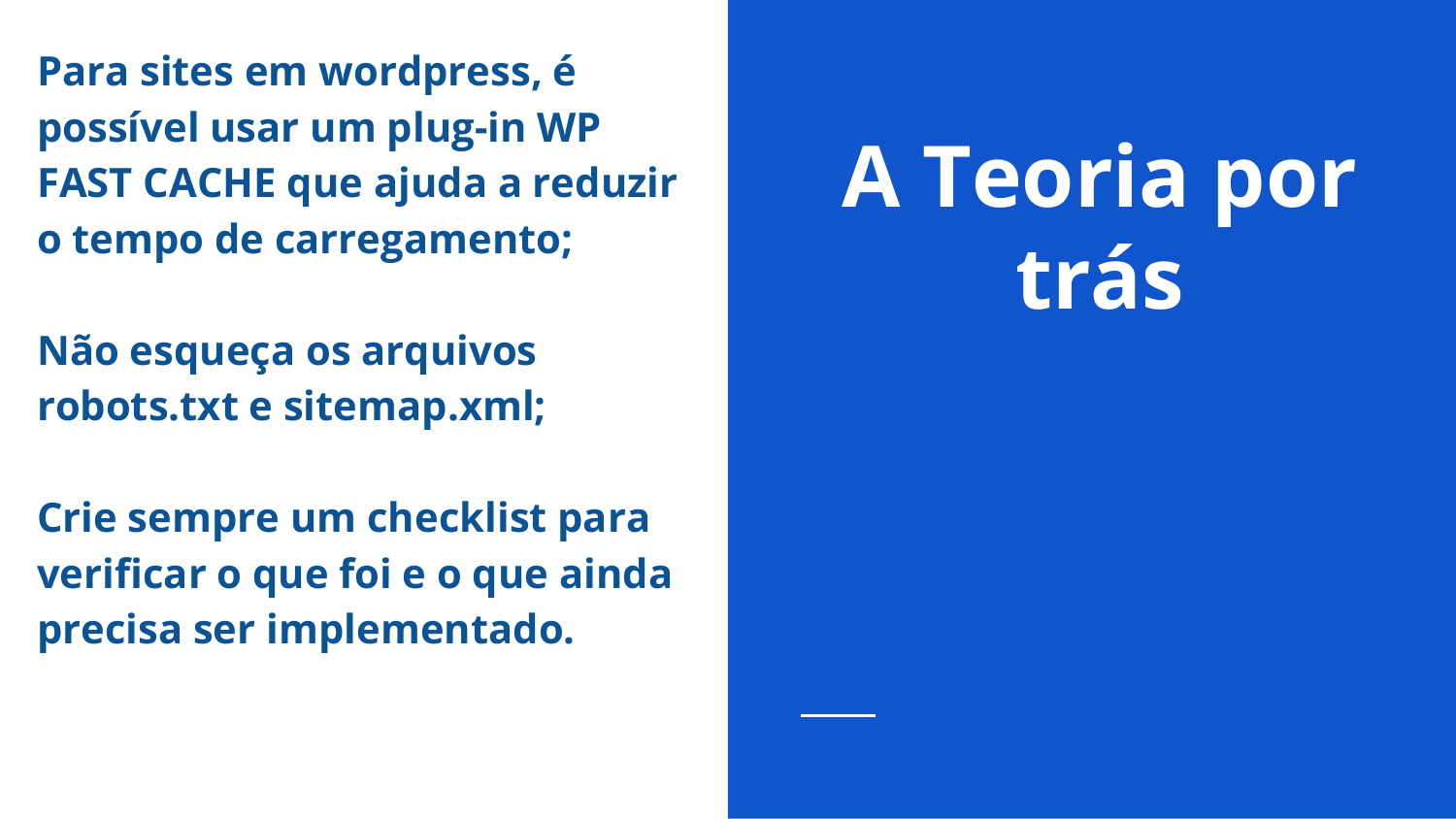

Para sites em wordpress, é possível usar um plug-in WP FAST CACHE que ajuda a reduzir o tempo de carregamento;

Não esqueça os arquivos robots.txt e sitemap.xml;

Crie sempre um checklist para verificar o que foi e o que ainda precisa ser implementado.

# A Teoria por trás